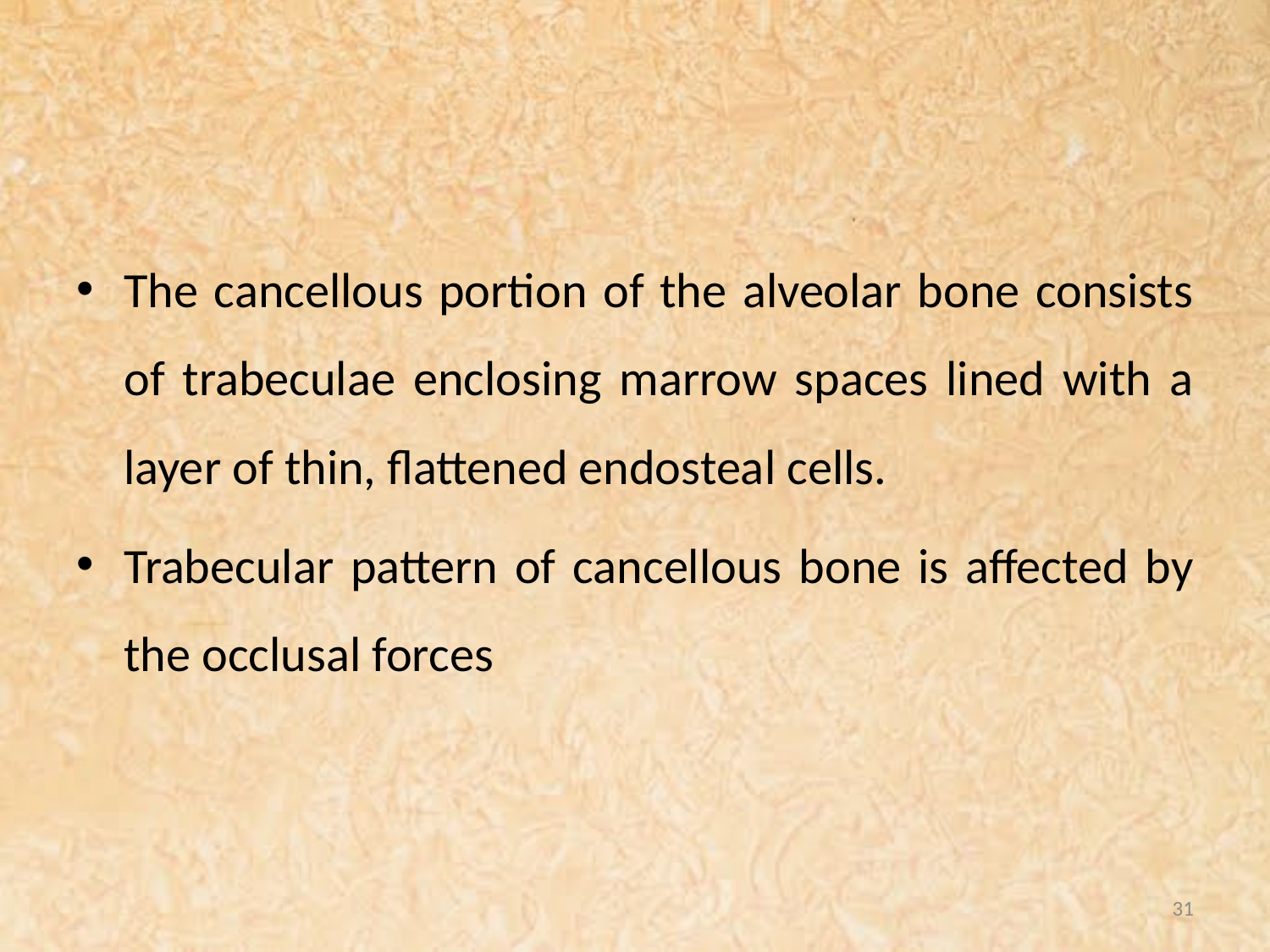

#
The cancellous portion of the alveolar bone consists of trabeculae enclosing marrow spaces lined with a layer of thin, flattened endosteal cells.
Trabecular pattern of cancellous bone is affected by the occlusal forces
31